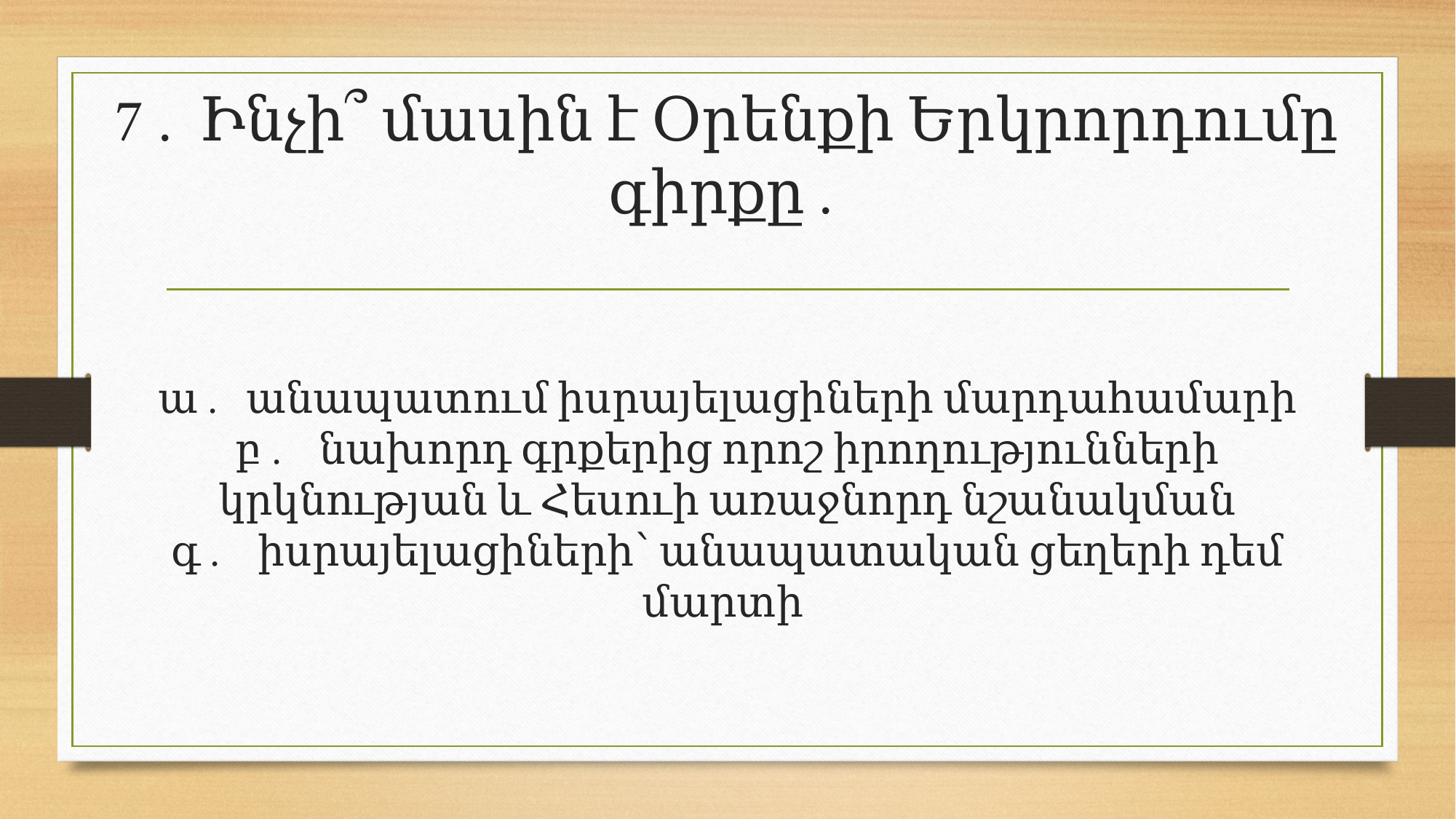

# 7․ Ինչի՞ մասին է Օրենքի Երկրորդումը գիրքը․ ա․  անապատում իսրայելացիների մարդահամարի բ․   նախորդ գրքերից որոշ իրողությունների կրկնության և Հեսուի առաջնորդ նշանակման գ․   իսրայելացիների՝ անապատական ցեղերի դեմ մարտի